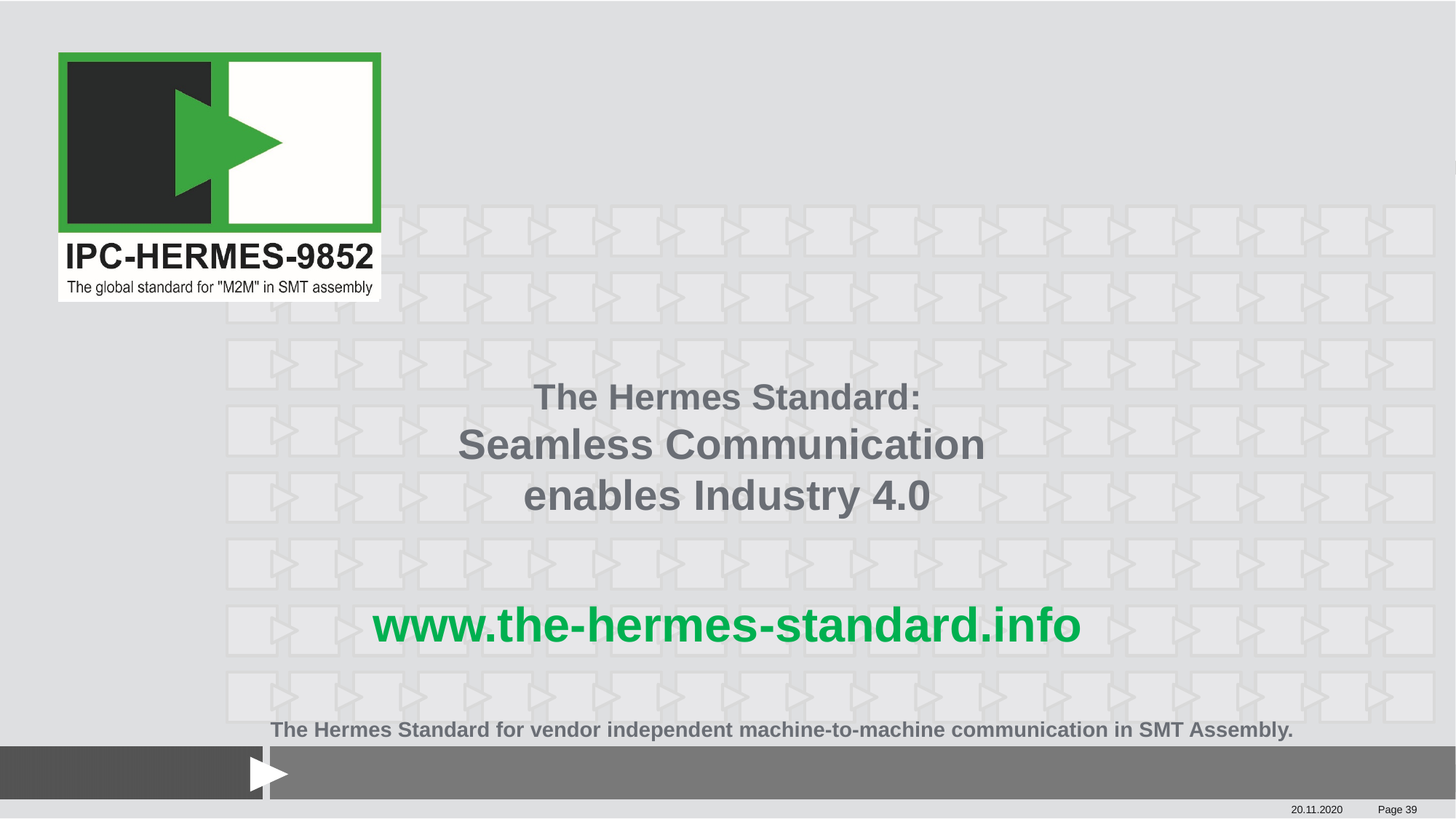

# The Hermes Standard: Seamless Communication enables Industry 4.0
www.the-hermes-standard.info

20.11.2020
Page 39